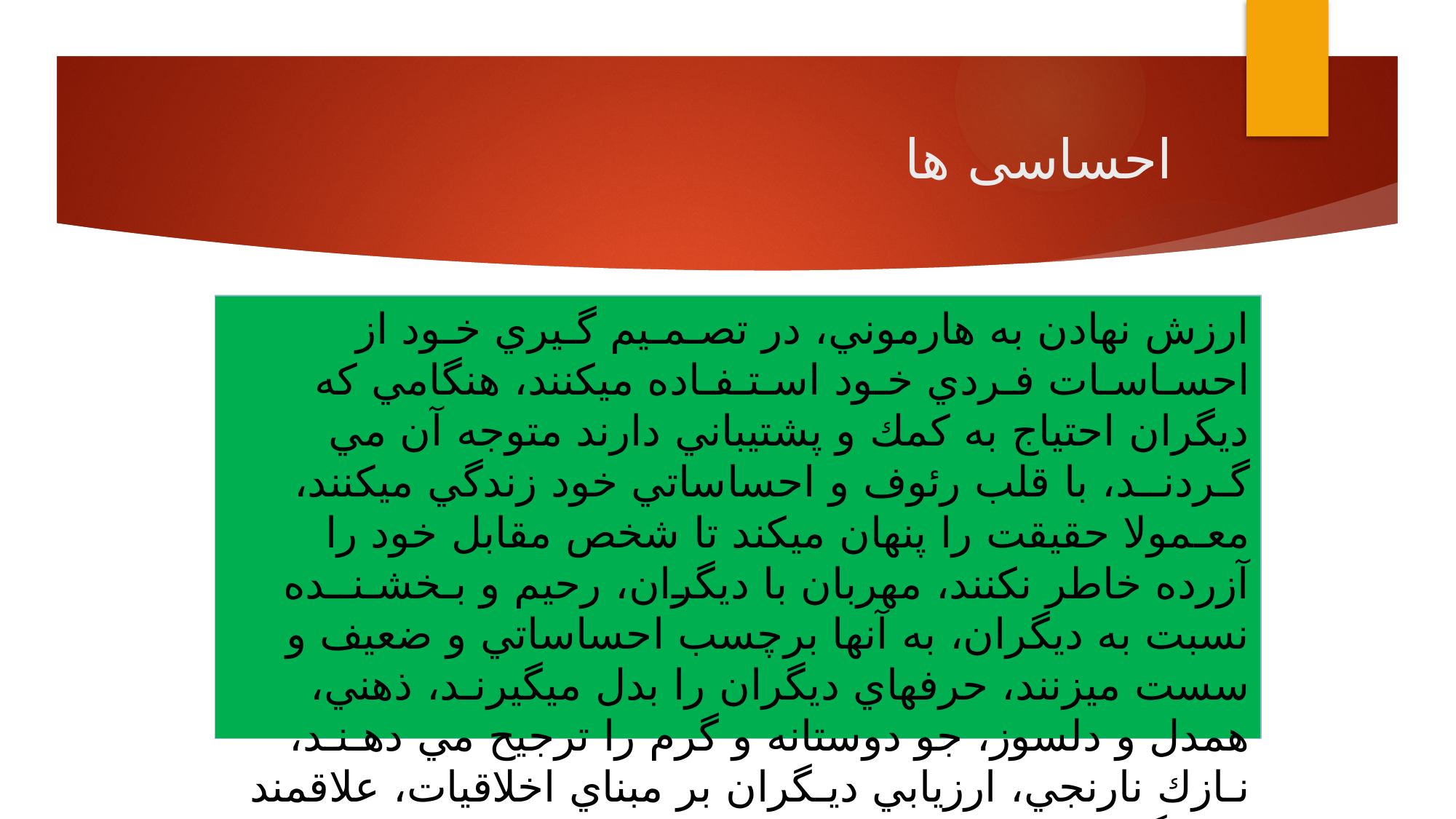

# احساسی ها
ارزش نهادن به هارموني، در تصـمـيم گـيري خـود از احسـاسـات فـردي خـود اسـتـفـاده ميكنند، هنگامي كه ديگران احتياج به كمك و پشتيباني دارند متوجه آن مي گـردنــد، با قلب رئوف و احساساتي خود زندگي ميكنند، معـمولا حقيقت را پنهان ميكند تا شخص مقابل خود را آزرده خاطر نكنند، مهربان با ديگران، رحيم و بـخشـنــده نسبت به ديگران، به آنها برچسب احساساتي و ضعيف و سست ميزنند، حرفهاي ديگران را بدل ميگيرنـد، ذهني، همدل و دلسوز، جو دوستانه و گرم را ترجيح مي دهـنـد، نـازك نارنجي، ارزيابي ديـگران بر مبناي اخلاقيات، علاقمند به ديگران و احساساتشان. پـرستـاران، مـعـلـمـان، هنرمندان و كشيشها در اين گروه قرار دارند.